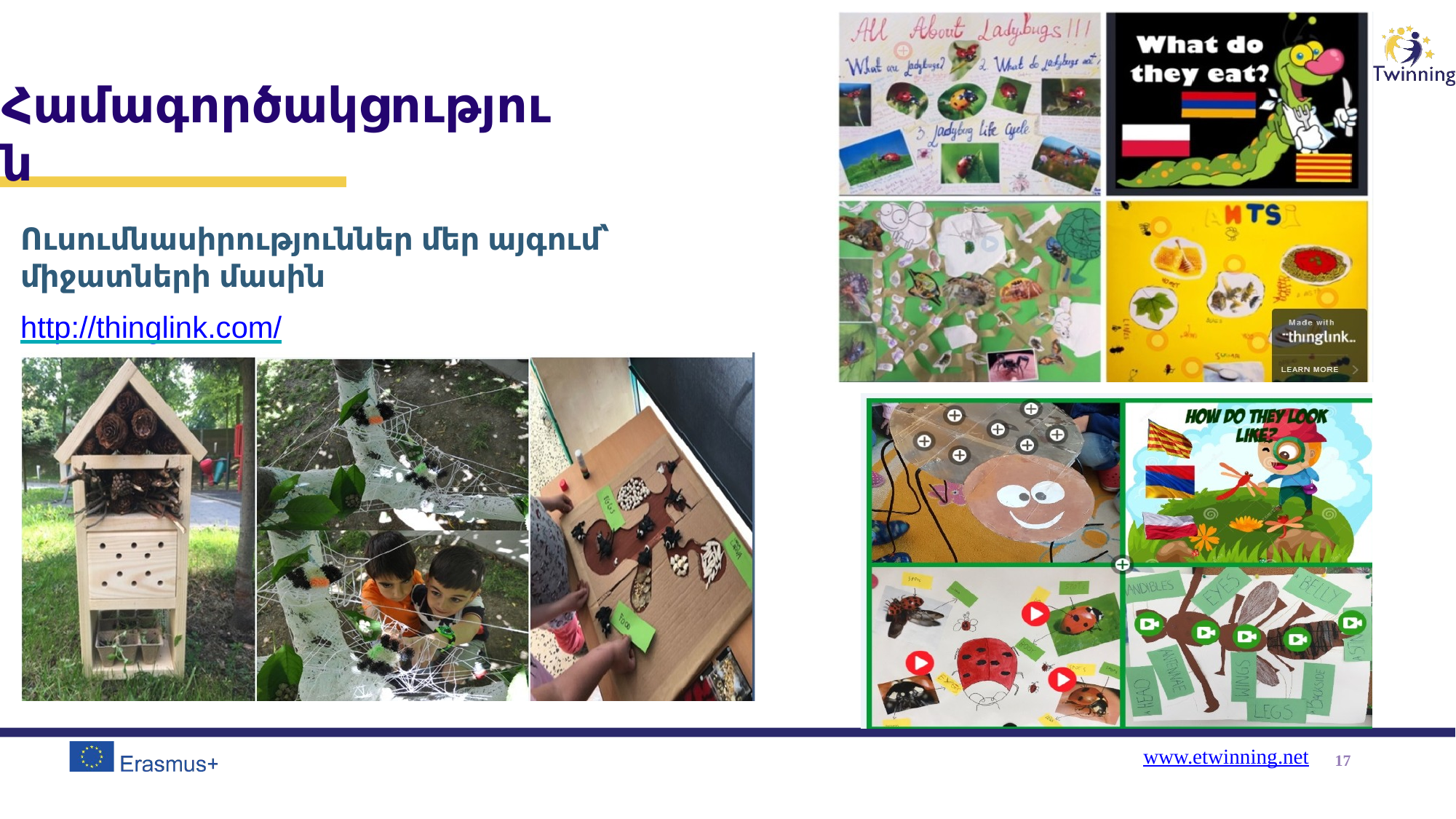

# Համագործակցություն

Ուսումնասիրություններ մեր այգում՝ միջատների մասին
http://thinglink.com/

www.etwinning.net
17